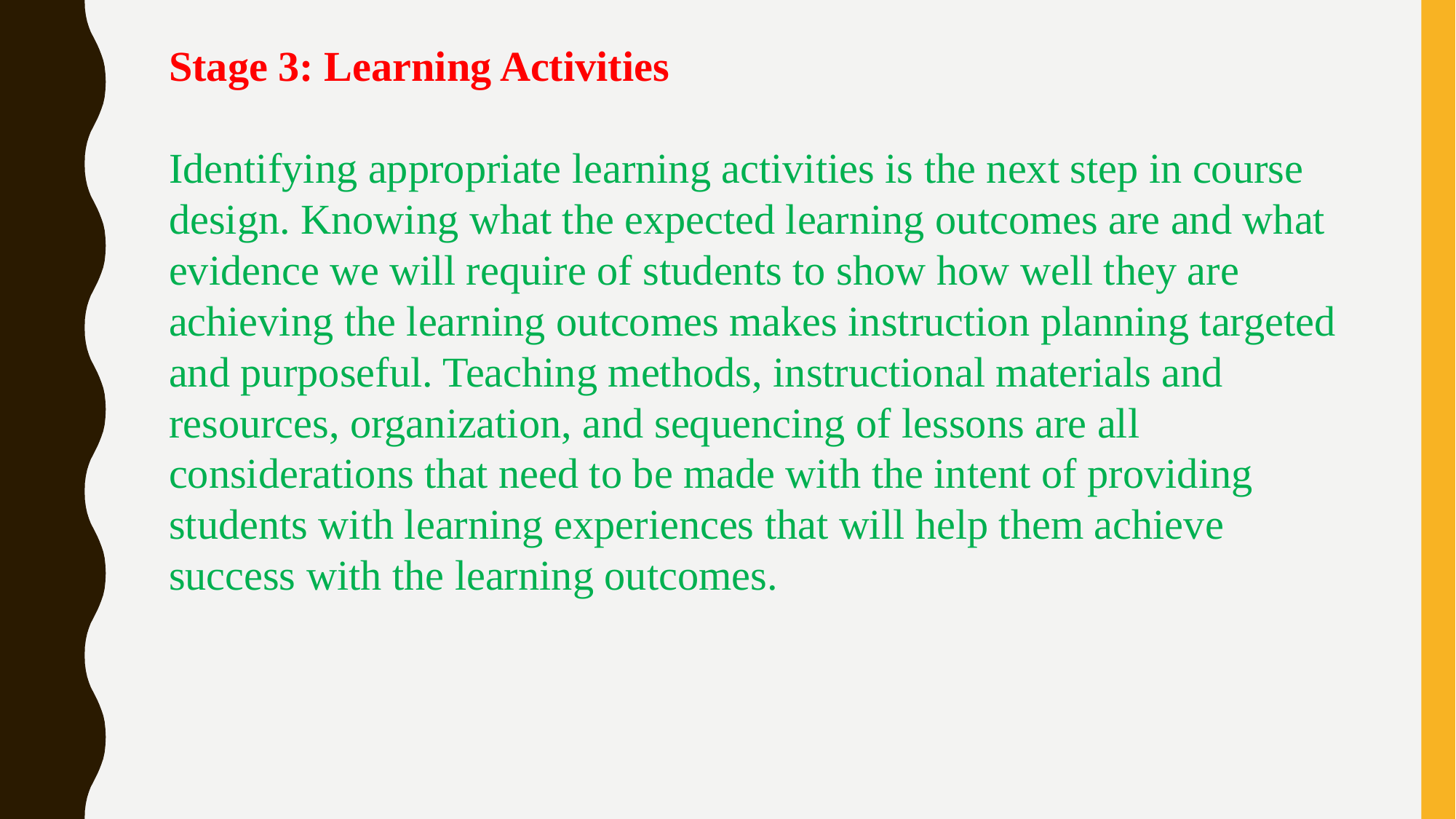

Stage 3: Learning Activities

Identifying appropriate learning activities is the next step in course design. Knowing what the expected learning outcomes are and what evidence we will require of students to show how well they are achieving the learning outcomes makes instruction planning targeted and purposeful. Teaching methods, instructional materials and resources, organization, and sequencing of lessons are all considerations that need to be made with the intent of providing students with learning experiences that will help them achieve success with the learning outcomes.